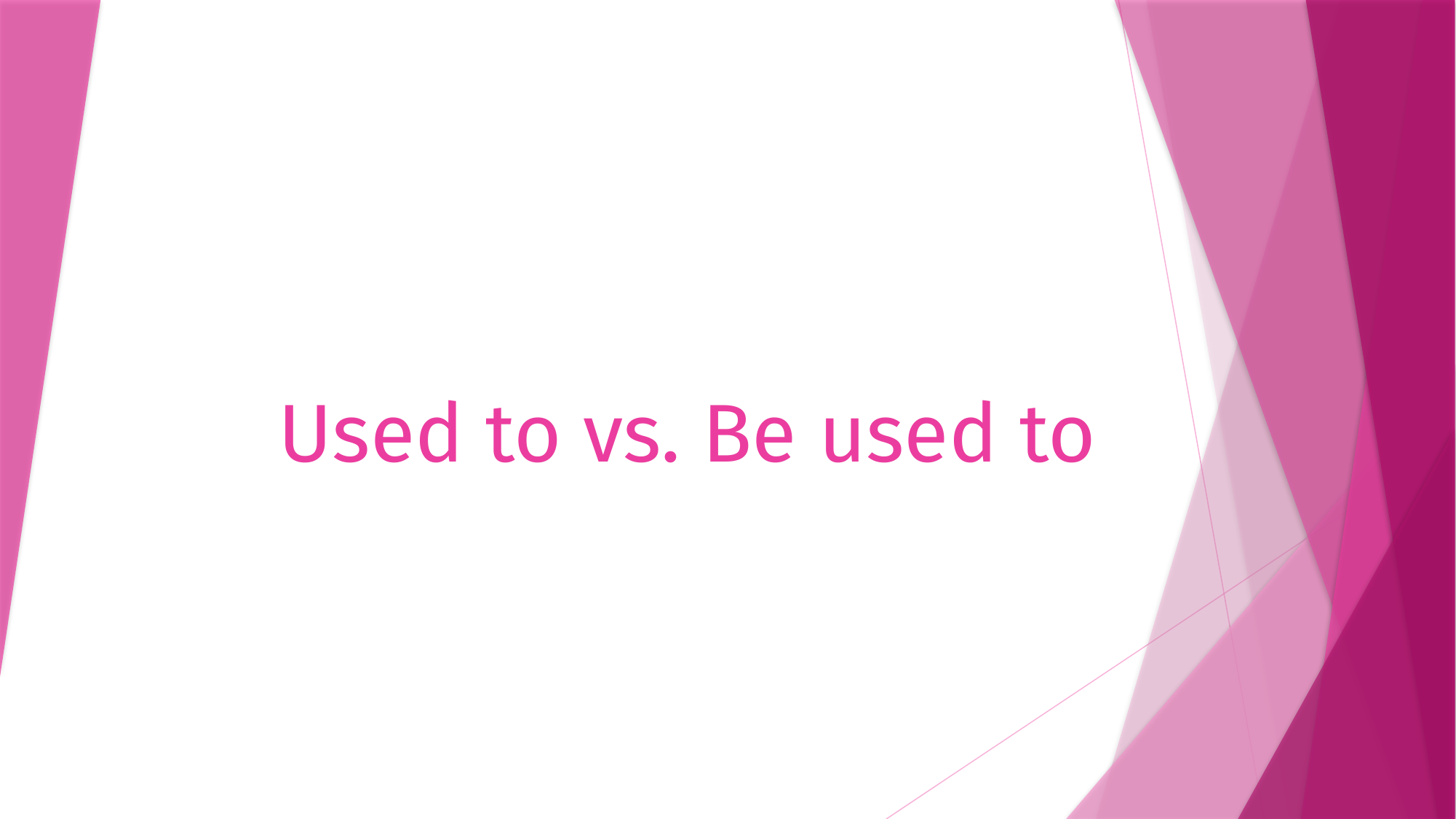

# Used to vs. Be used to